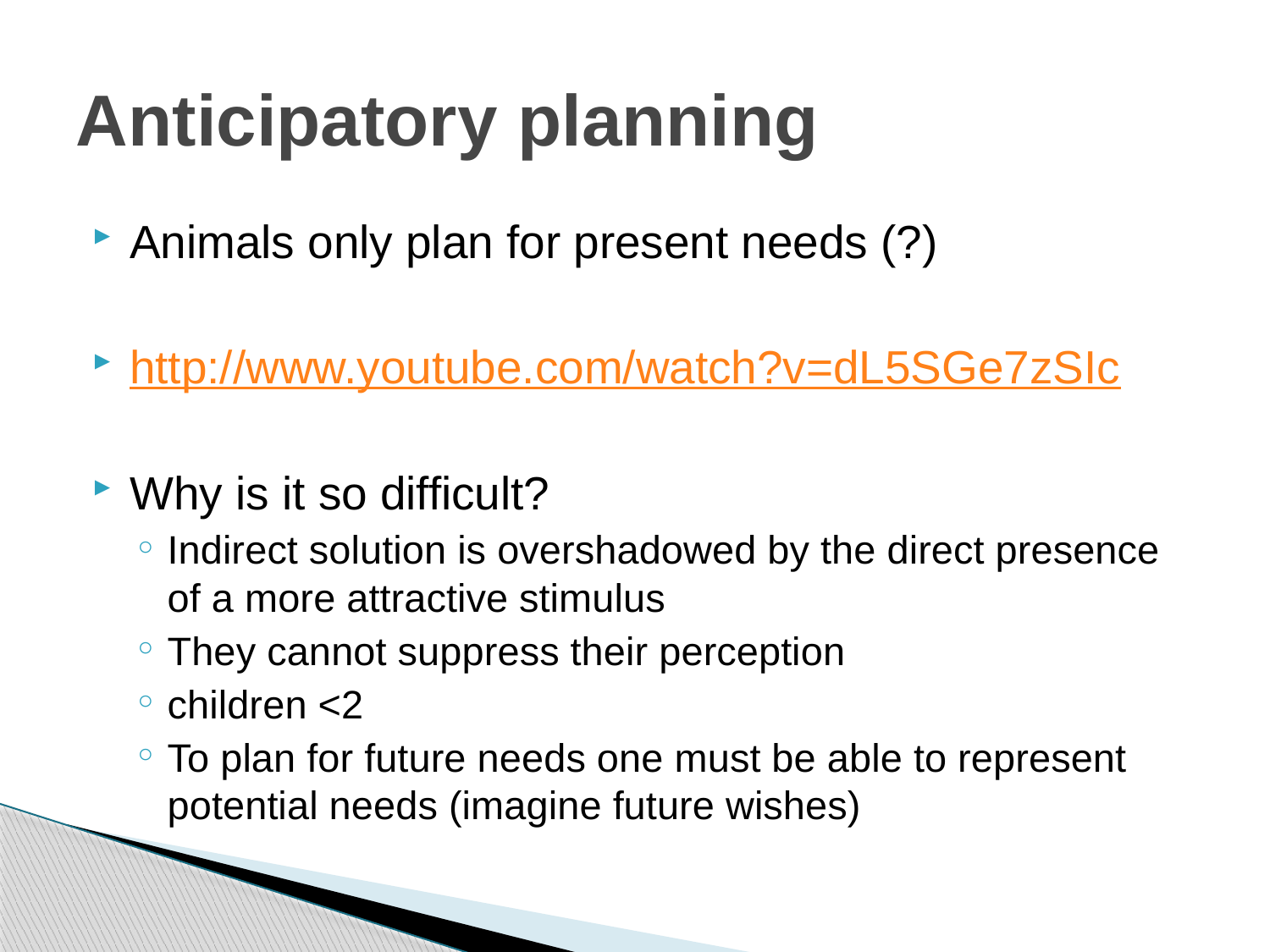

# Anticipatory planning
Animals only plan for present needs (?)

http://www.youtube.com/watch?v=dL5SGe7zSIc

Why is it so difficult?
Indirect solution is overshadowed by the direct presence of a more attractive stimulus
They cannot suppress their perception
children <2
To plan for future needs one must be able to represent potential needs (imagine future wishes)